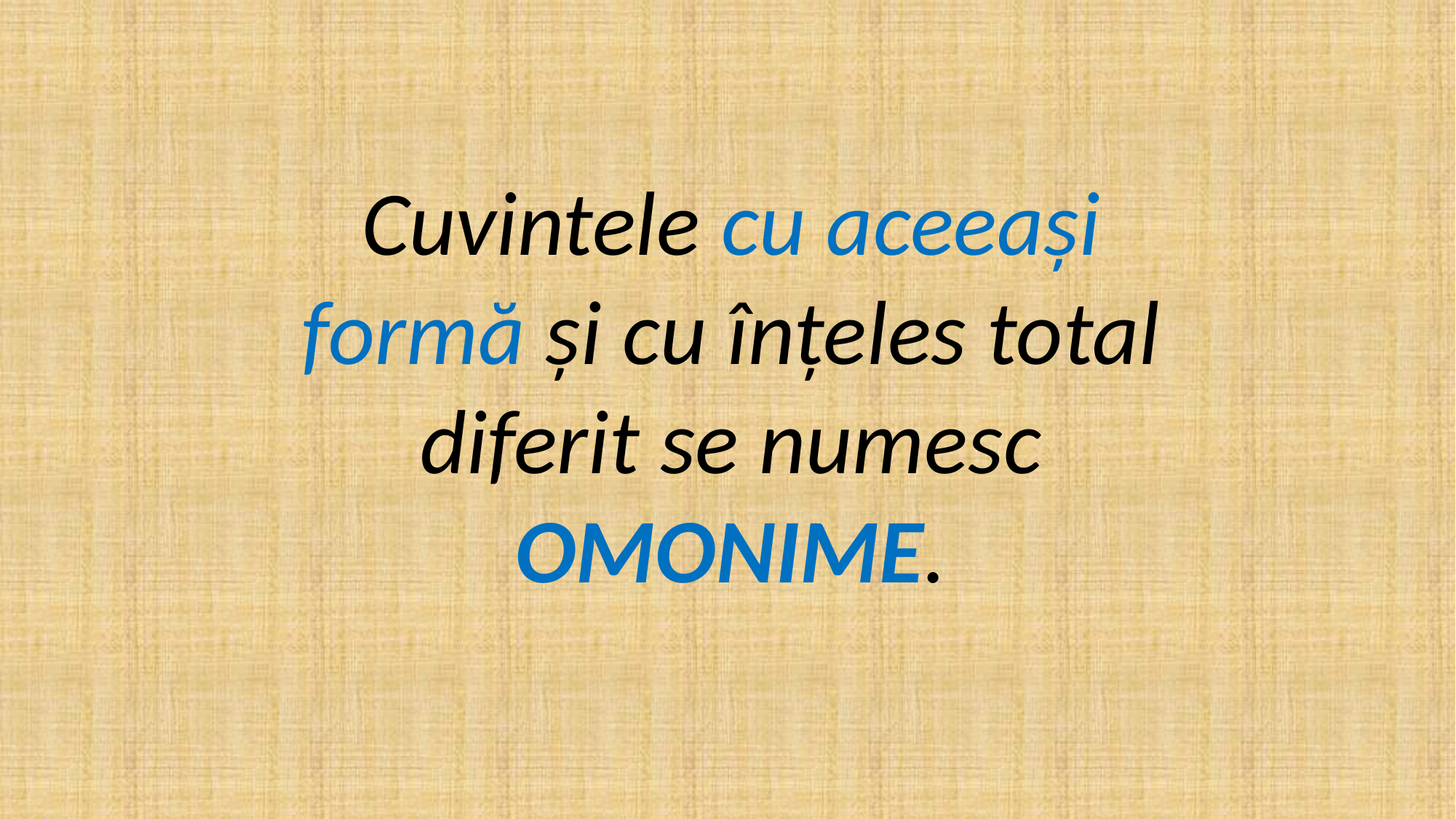

Cuvintele cu aceeași formă și cu înțeles total diferit se numesc OMONIME.